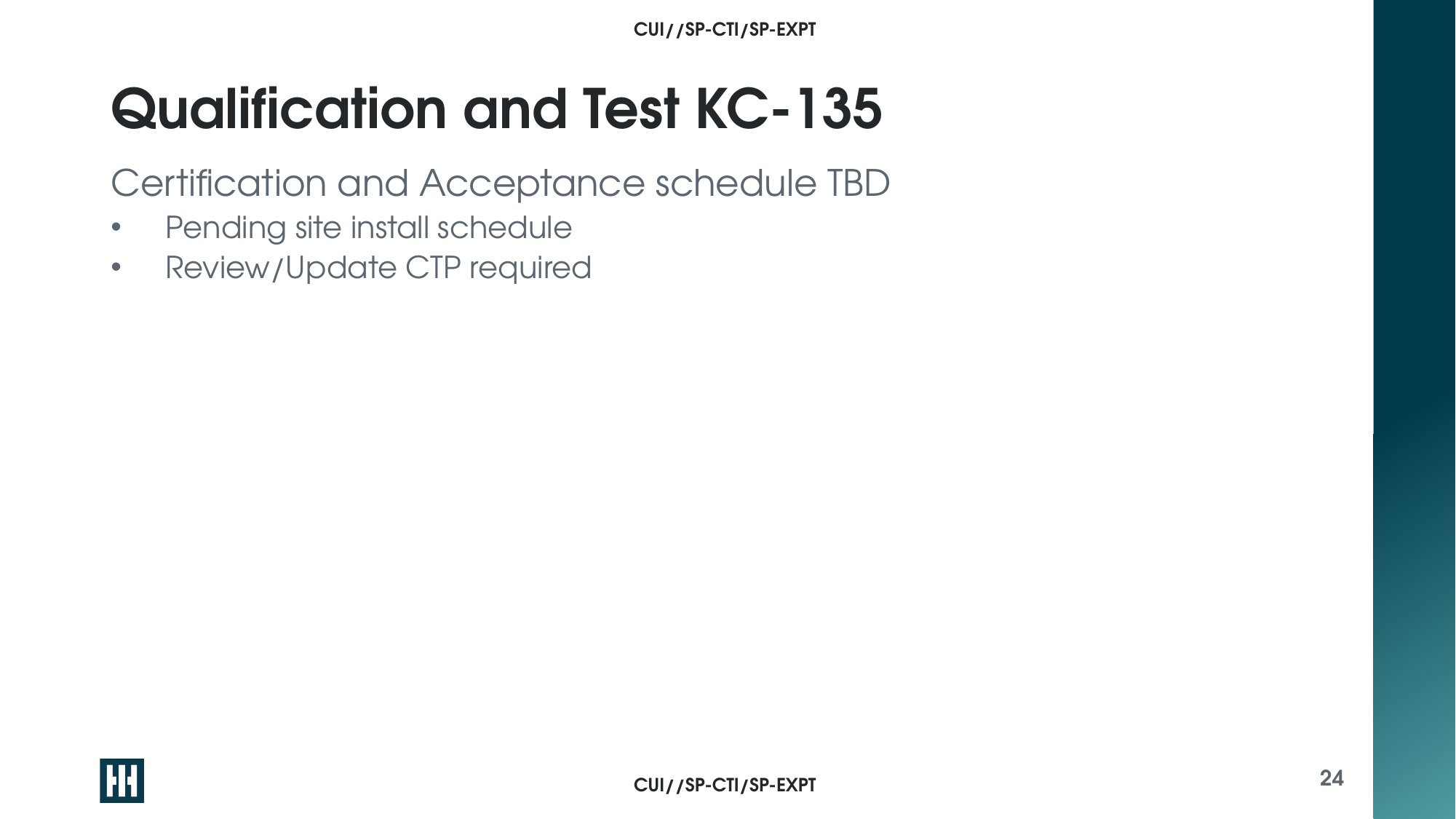

# Qualification and Test KC-135
Certification and Acceptance schedule TBD
Pending site install schedule
Review/Update CTP required

24